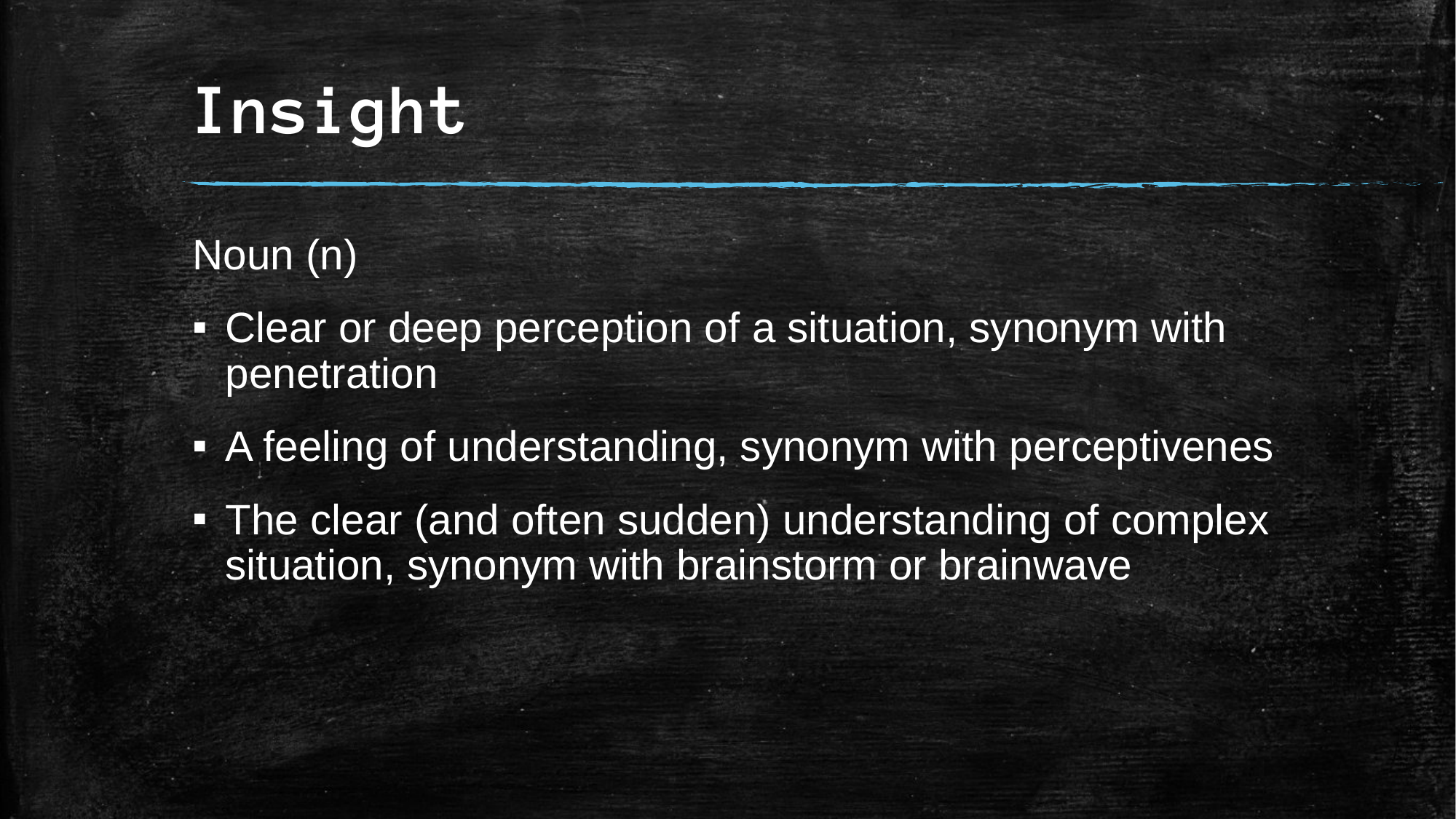

# Insight
Noun (n)
Clear or deep perception of a situation, synonym with penetration
A feeling of understanding, synonym with perceptivenes
The clear (and often sudden) understanding of complex situation, synonym with brainstorm or brainwave